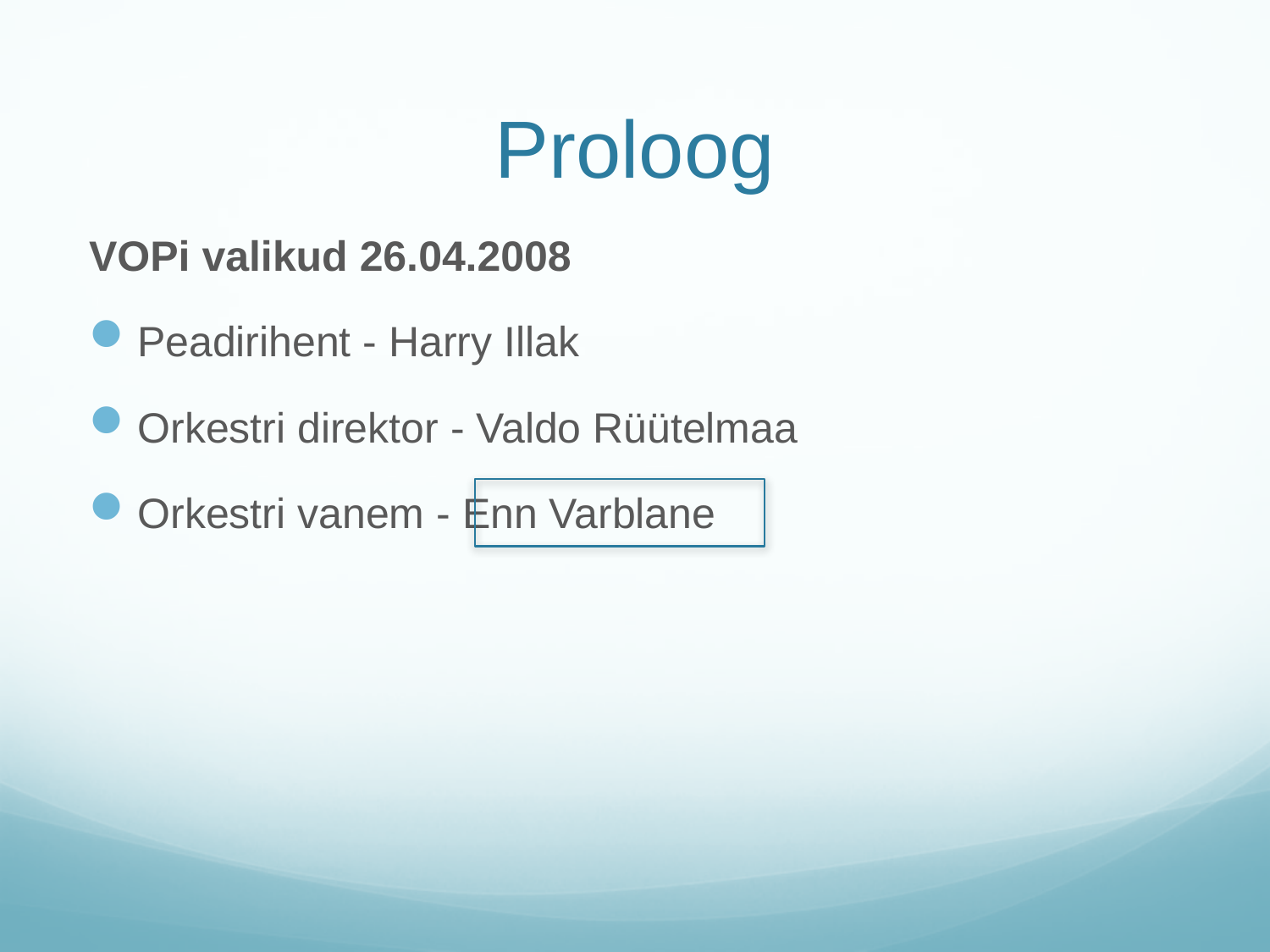

# Proloog
VOPi valikud 26.04.2008
Peadirihent - Harry Illak
Orkestri direktor - Valdo Rüütelmaa
Orkestri vanem - Enn Varblane